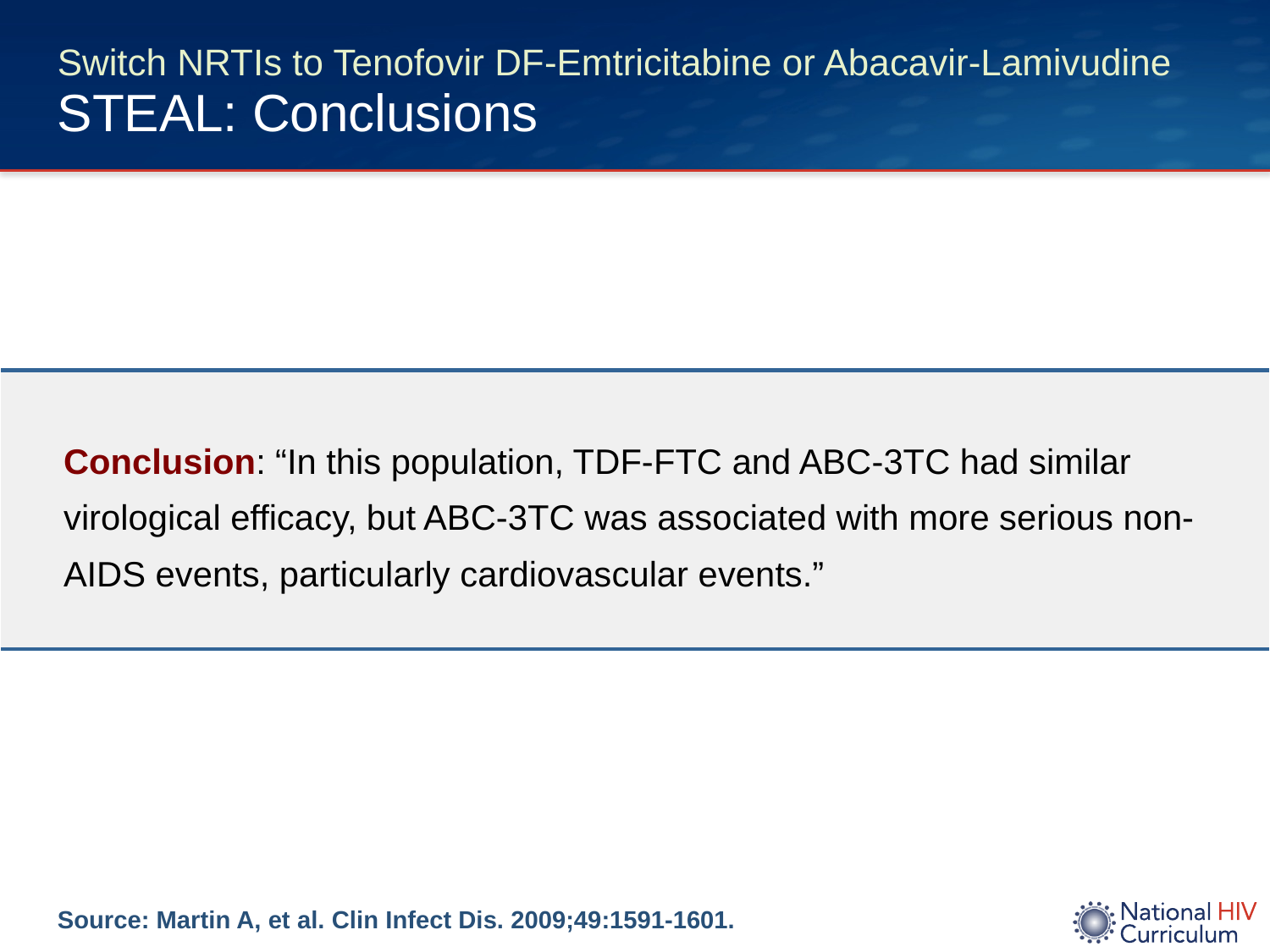

# Switch NRTIs to Tenofovir DF-Emtricitabine or Abacavir-Lamivudine STEAL: Conclusions
| Conclusion: “In this population, TDF-FTC and ABC-3TC had similar virological efficacy, but ABC-3TC was associated with more serious non-AIDS events, particularly cardiovascular events.” |
| --- |
Source: Martin A, et al. Clin Infect Dis. 2009;49:1591-1601.